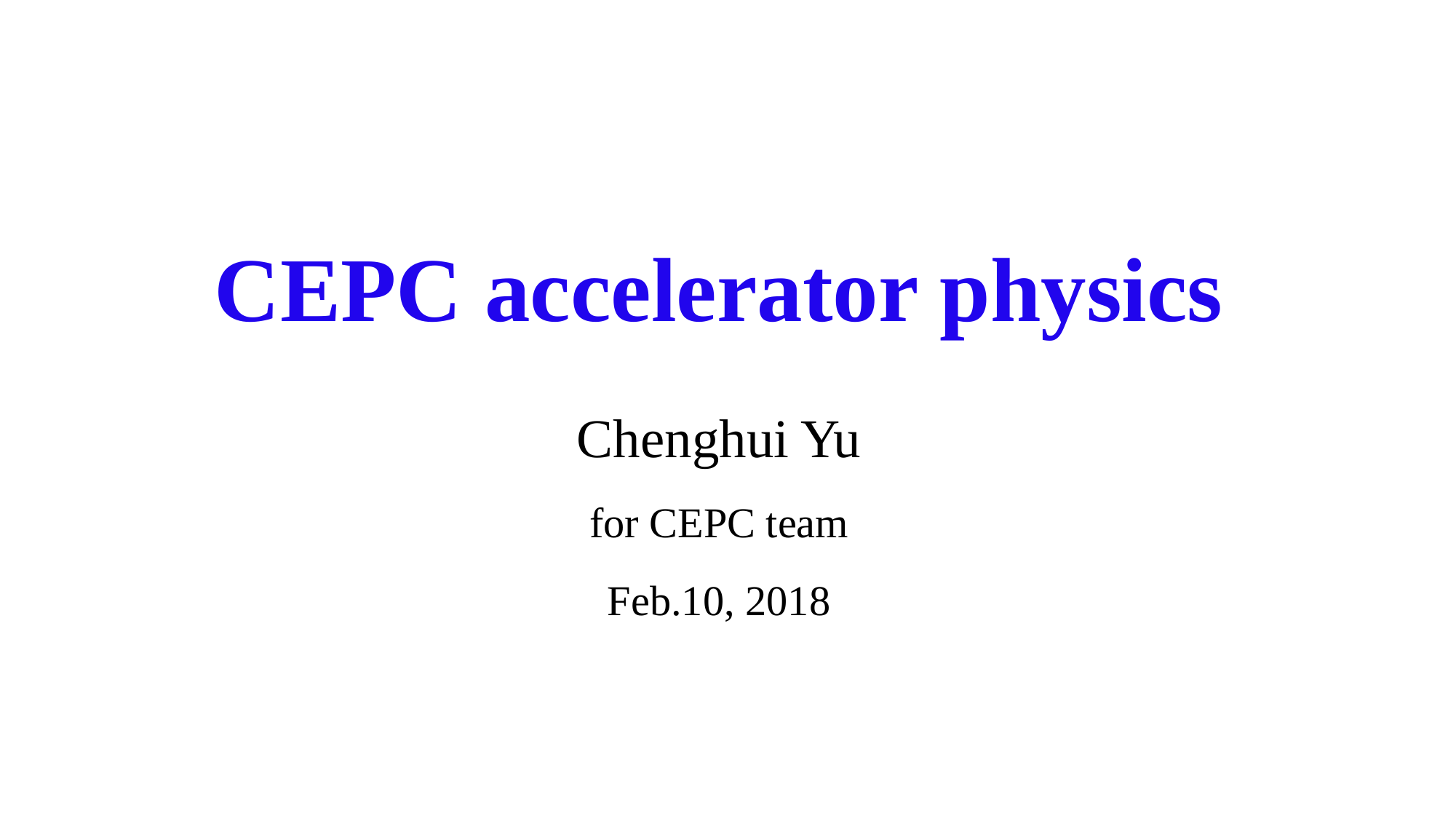

CEPC accelerator physics

Chenghui Yu
for CEPC team
Feb.10, 2018